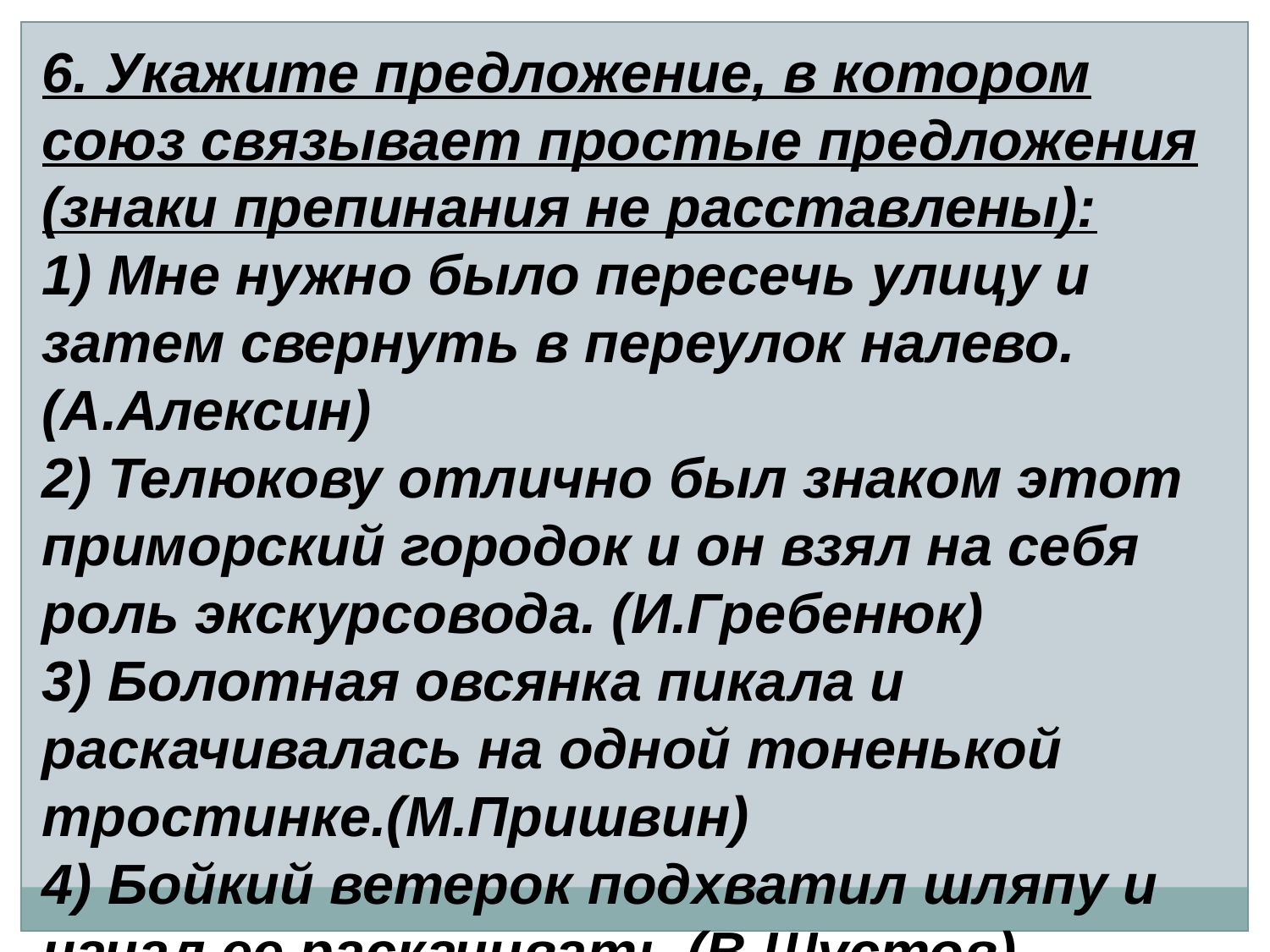

6. Укажите предложение, в котором союз связывает простые предложения (знаки препинания не расставлены):
1) Мне нужно было пересечь улицу и затем свернуть в переулок налево.(А.Алексин)
2) Телюкову отлично был знаком этот приморский городок и он взял на себя роль экскурсовода. (И.Гребенюк)
3) Болотная овсянка пикала и раскачивалась на одной тоненькой тростинке.(М.Пришвин)
4) Бойкий ветерок подхватил шляпу и начал ее раскачивать.(В.Шустов)